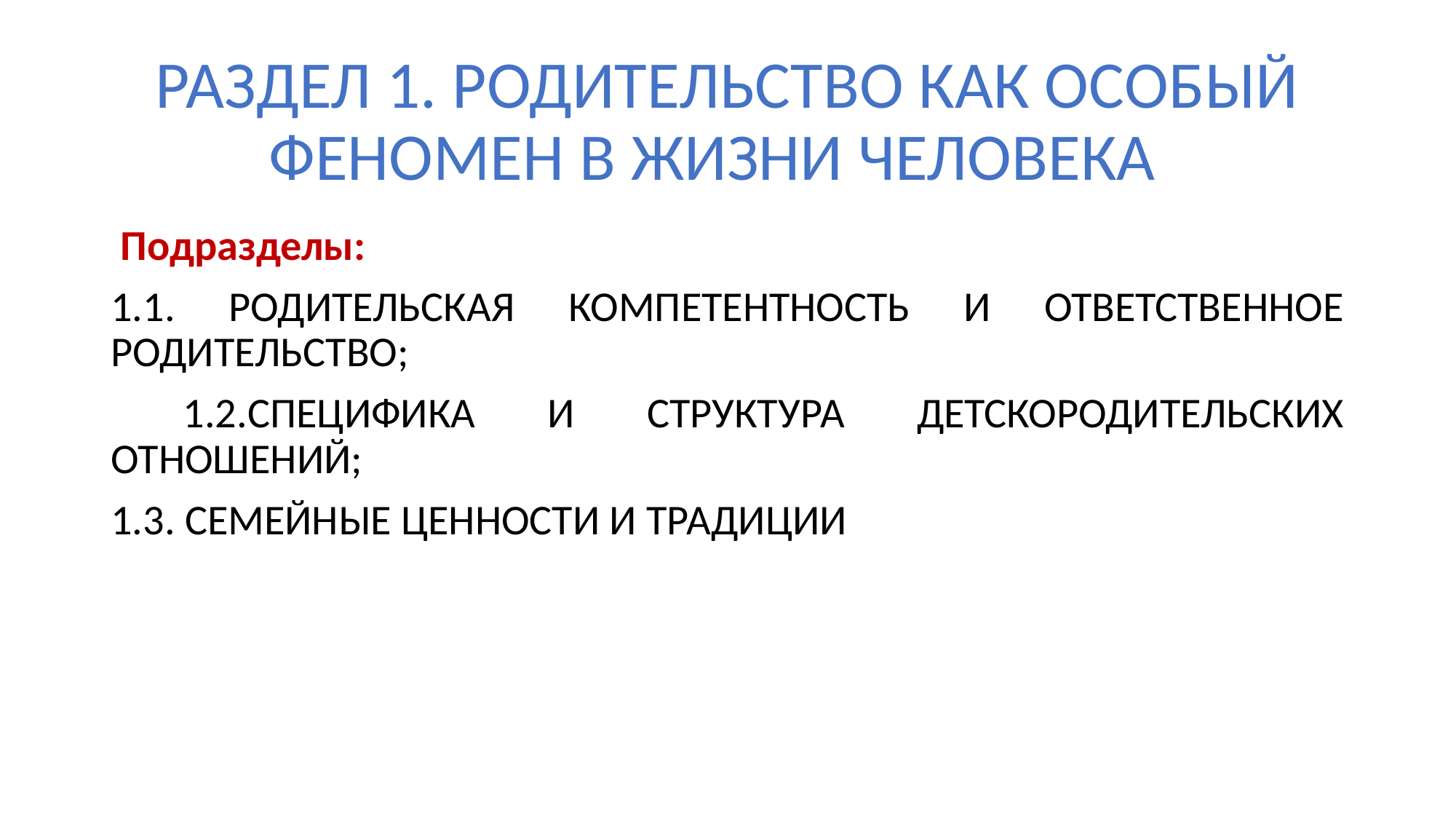

# РАЗДЕЛ 1. РОДИТЕЛЬСТВО КАК ОСОБЫЙ ФЕНОМЕН В ЖИЗНИ ЧЕЛОВЕКА
 Подразделы:
1.1. РОДИТЕЛЬСКАЯ КОМПЕТЕНТНОСТЬ И ОТВЕТСТВЕННОЕ РОДИТЕЛЬСТВО;
 1.2.СПЕЦИФИКА И СТРУКТУРА ДЕТСКОРОДИТЕЛЬСКИХ ОТНОШЕНИЙ;
1.3. СЕМЕЙНЫЕ ЦЕННОСТИ И ТРАДИЦИИ